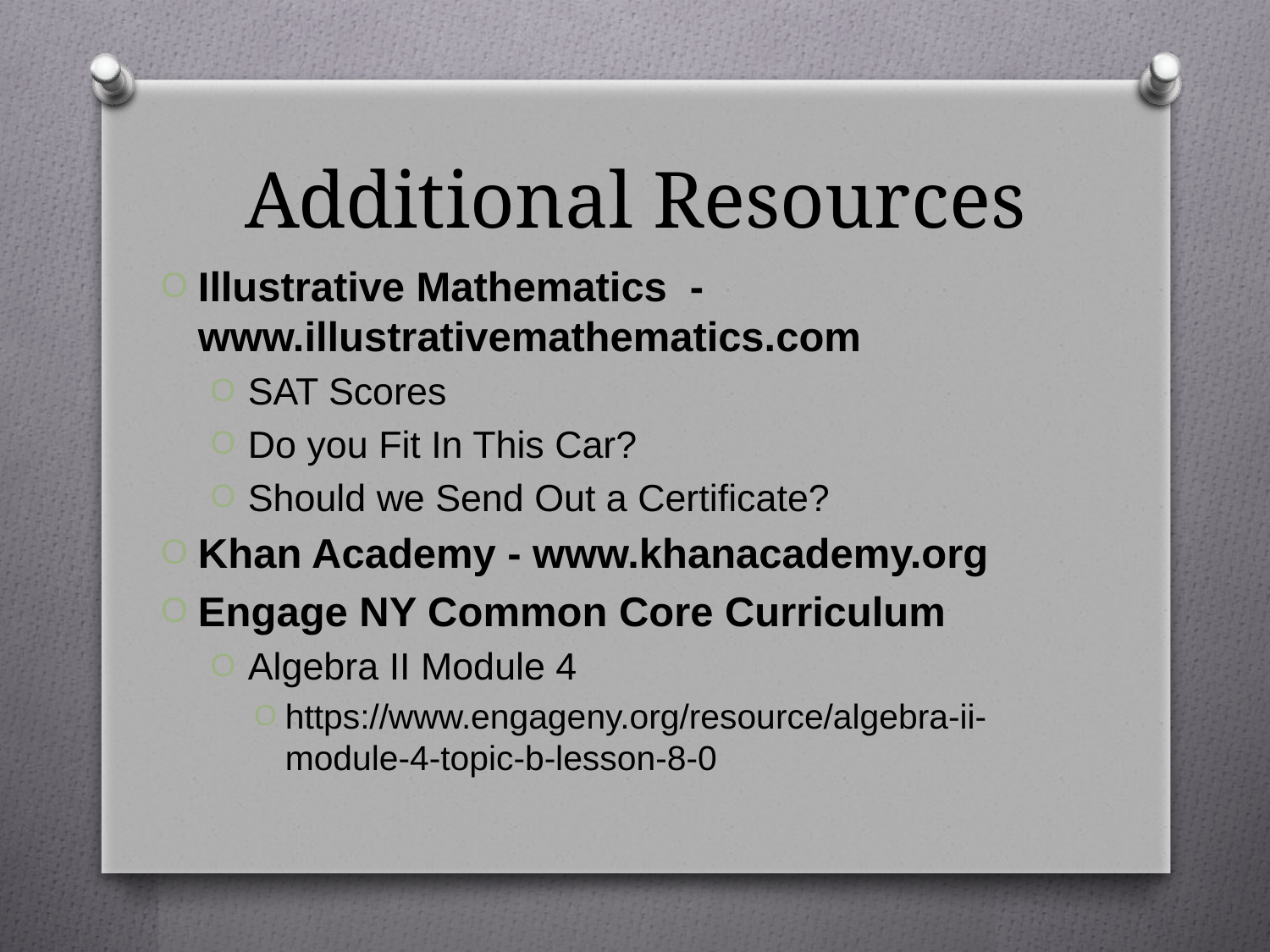

# Additional Resources
Illustrative Mathematics  - www.illustrativemathematics.com
SAT Scores
Do you Fit In This Car?
Should we Send Out a Certificate?
Khan Academy - www.khanacademy.org
Engage NY Common Core Curriculum
Algebra II Module 4
https://www.engageny.org/resource/algebra-ii-module-4-topic-b-lesson-8-0